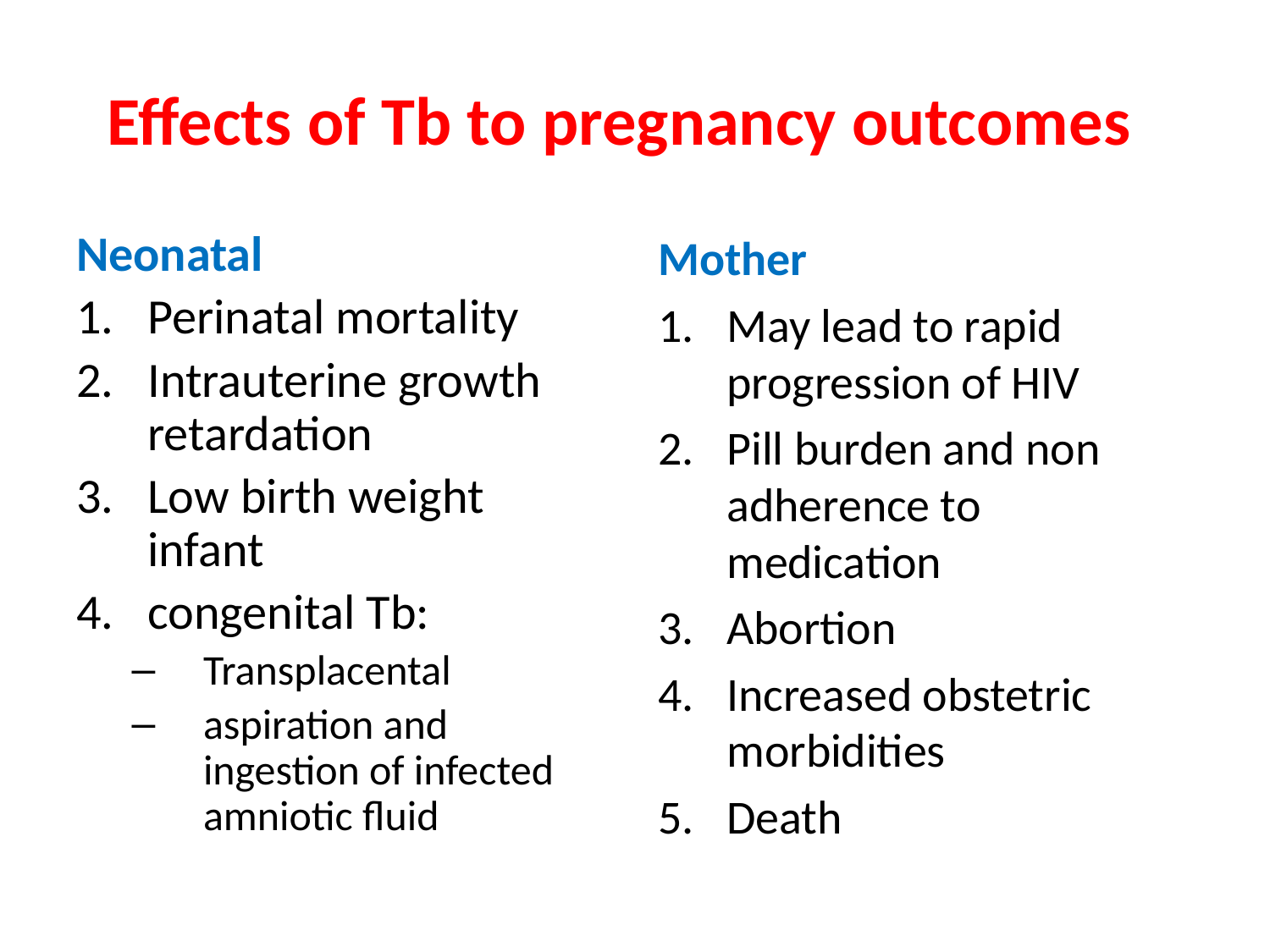

# Effects of Tb to pregnancy outcomes
Neonatal
Perinatal mortality
Intrauterine growth retardation
Low birth weight infant
congenital Tb:
Transplacental
aspiration and ingestion of infected amniotic fluid

Mother
May lead to rapid progression of HIV
Pill burden and non adherence to medication
Abortion
Increased obstetric morbidities
Death